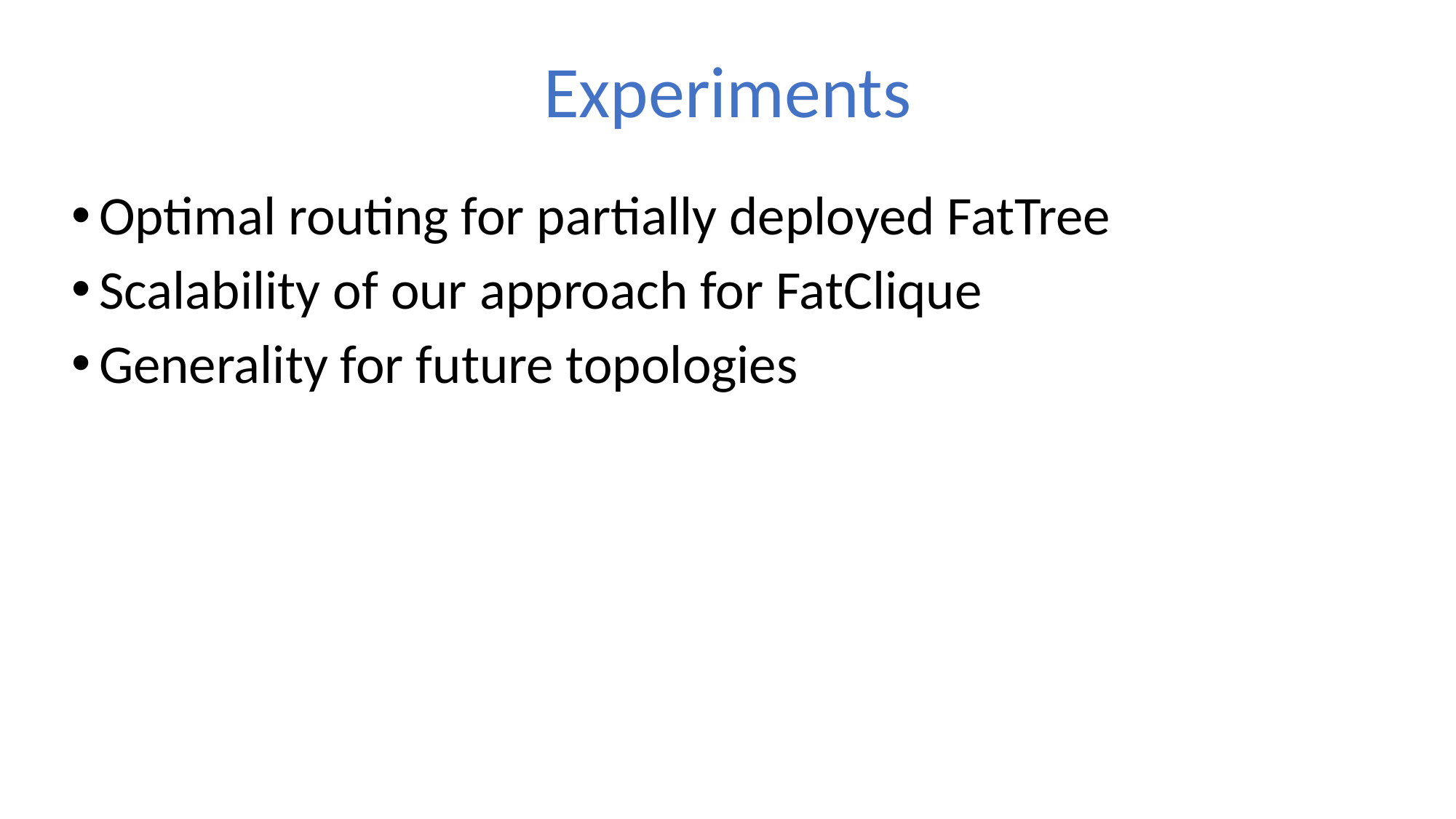

# Experiments
Optimal routing for partially deployed FatTree
Scalability of our approach for FatClique
Generality for future topologies